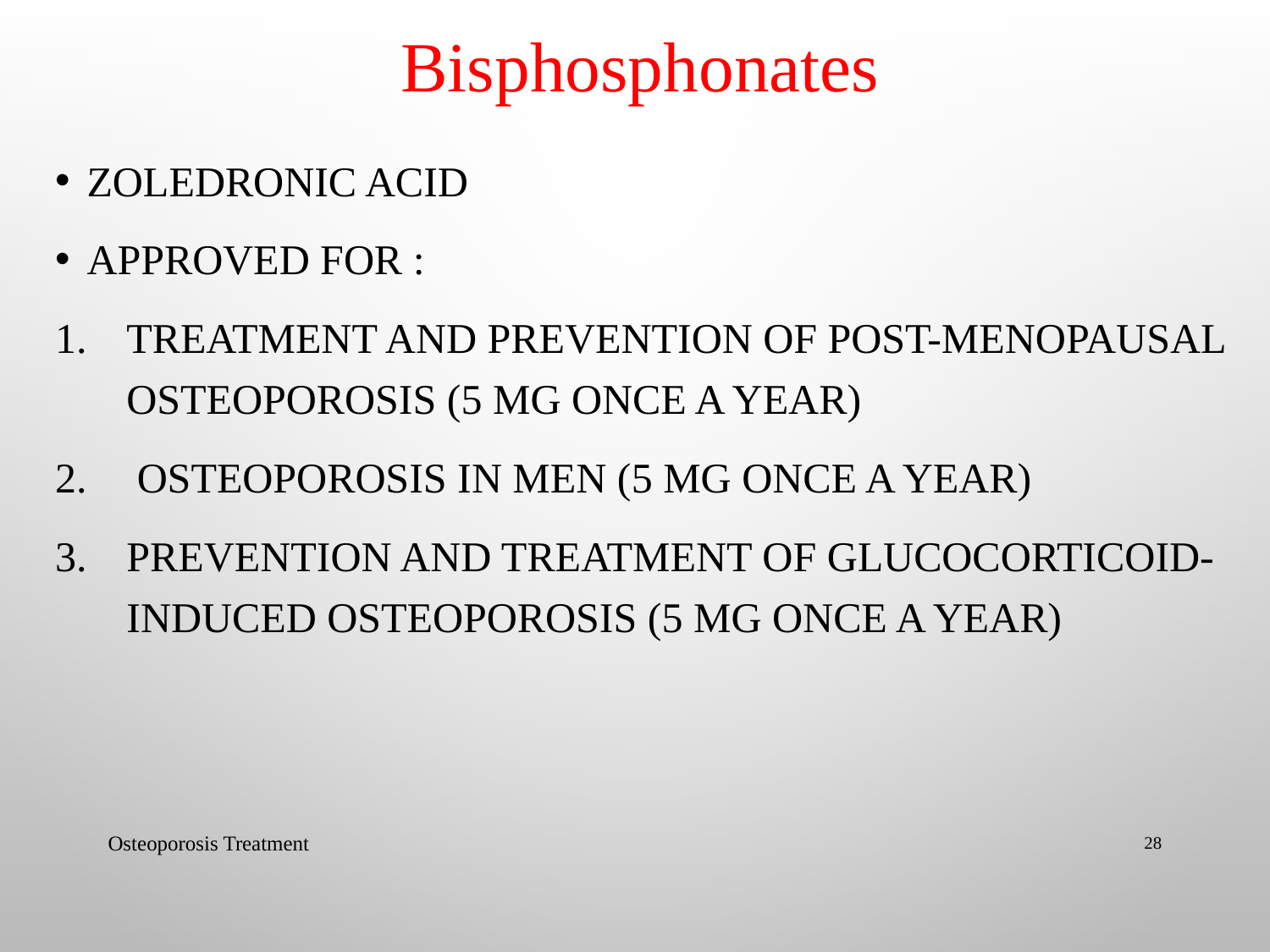

# Bisphosphonates
Zoledronic acid
approved for :
treatment and prevention of post-menopausal osteoporosis (5 mg once a year)
 osteoporosis in men (5 mg once a year)
prevention and treatment of glucocorticoid-induced osteoporosis (5 mg once a year)
Osteoporosis Treatment
28